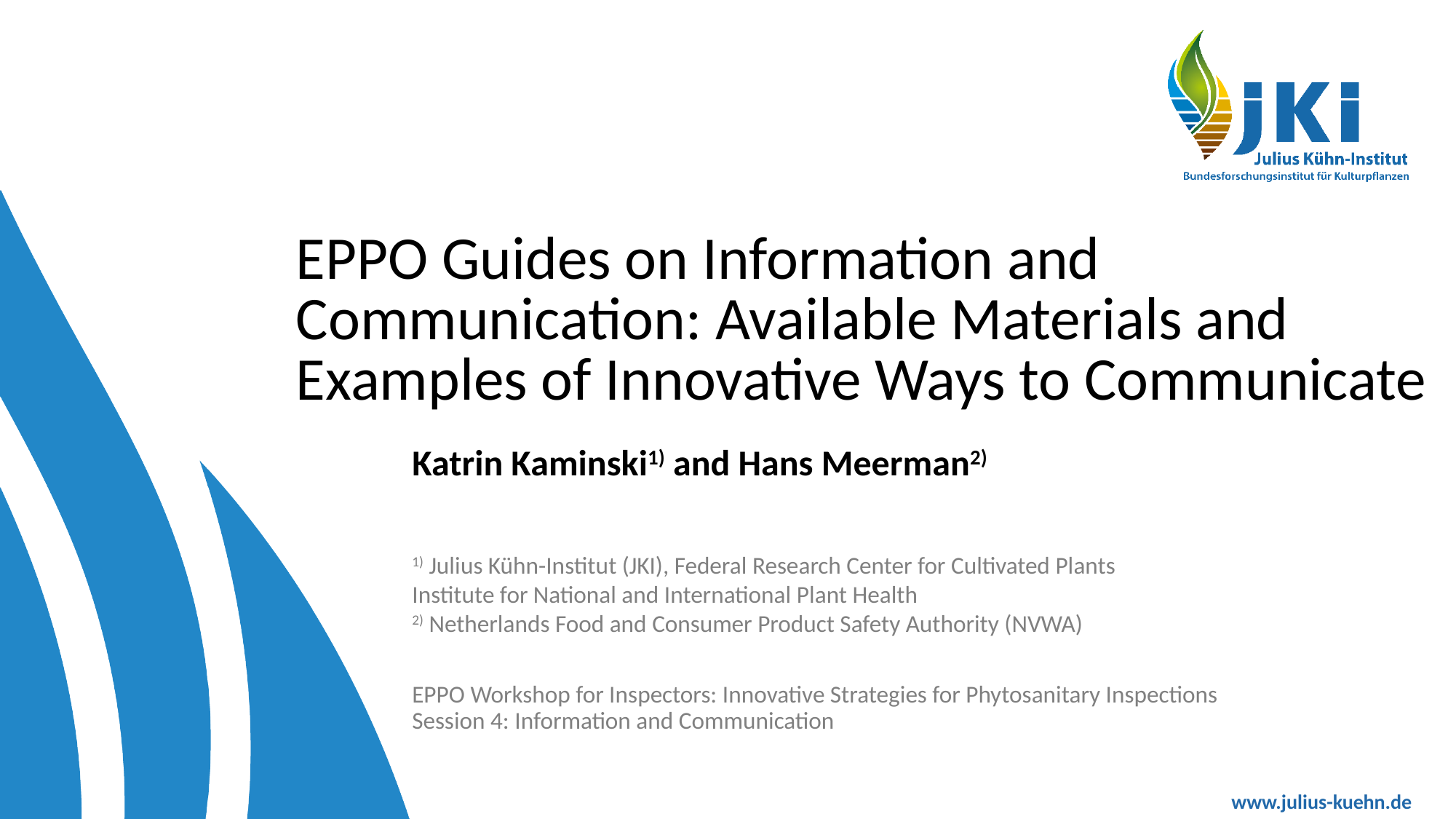

EPPO Guides on Information and Communication: Available Materials and Examples of Innovative Ways to Communicate
Katrin Kaminski1) and Hans Meerman2)

1) Julius Kühn-Institut (JKI), Federal Research Center for Cultivated Plants
Institute for National and International Plant Health
2) Netherlands Food and Consumer Product Safety Authority (NVWA)
EPPO Workshop for Inspectors: Innovative Strategies for Phytosanitary Inspections
Session 4: Information and Communication